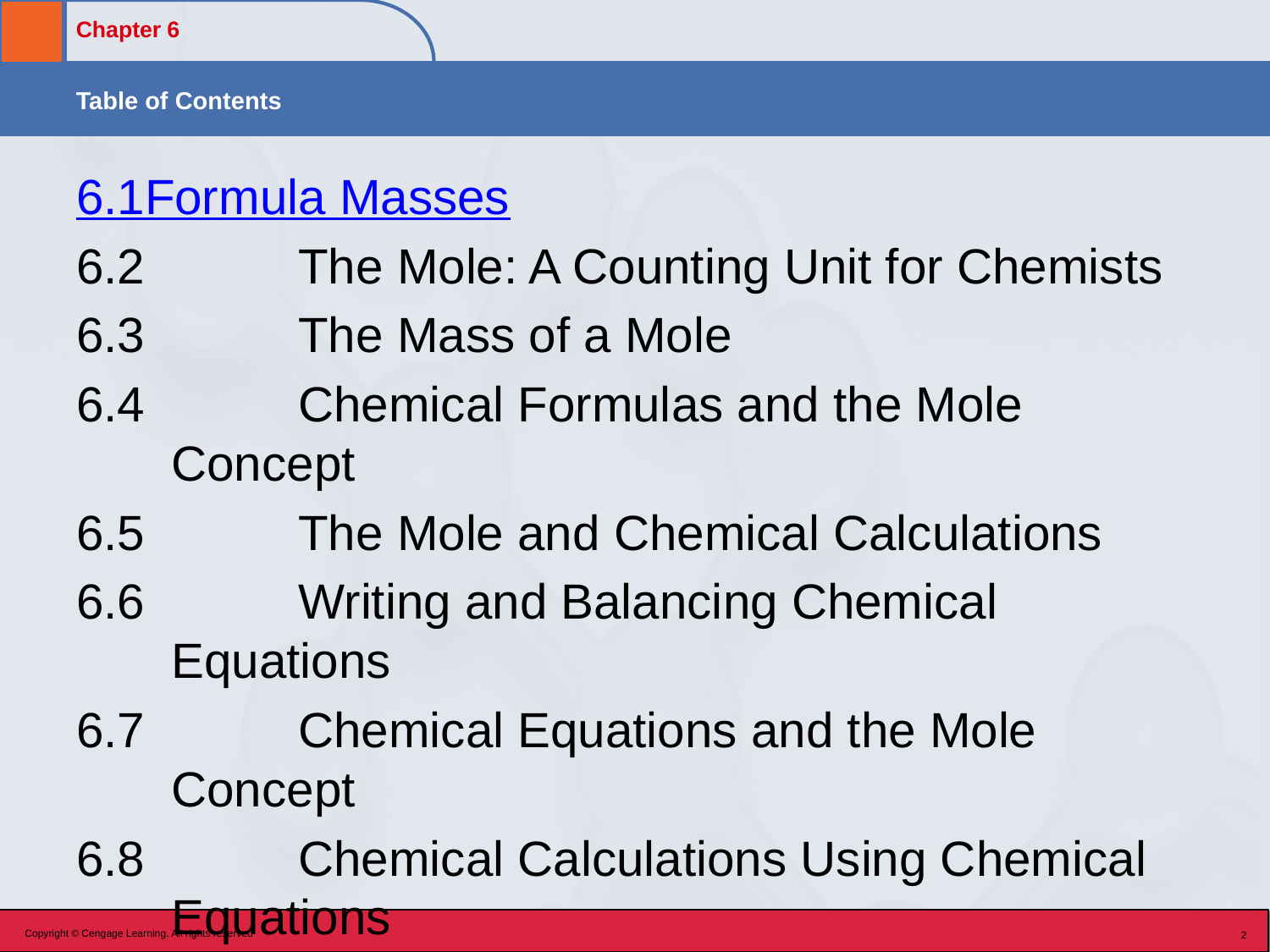

6.1		Formula Masses
6.2		The Mole: A Counting Unit for Chemists
6.3		The Mass of a Mole
6.4		Chemical Formulas and the Mole Concept
6.5		The Mole and Chemical Calculations
6.6		Writing and Balancing Chemical Equations
6.7		Chemical Equations and the Mole Concept
6.8		Chemical Calculations Using Chemical 	Equations
Copyright © Cengage Learning. All rights reserved
2